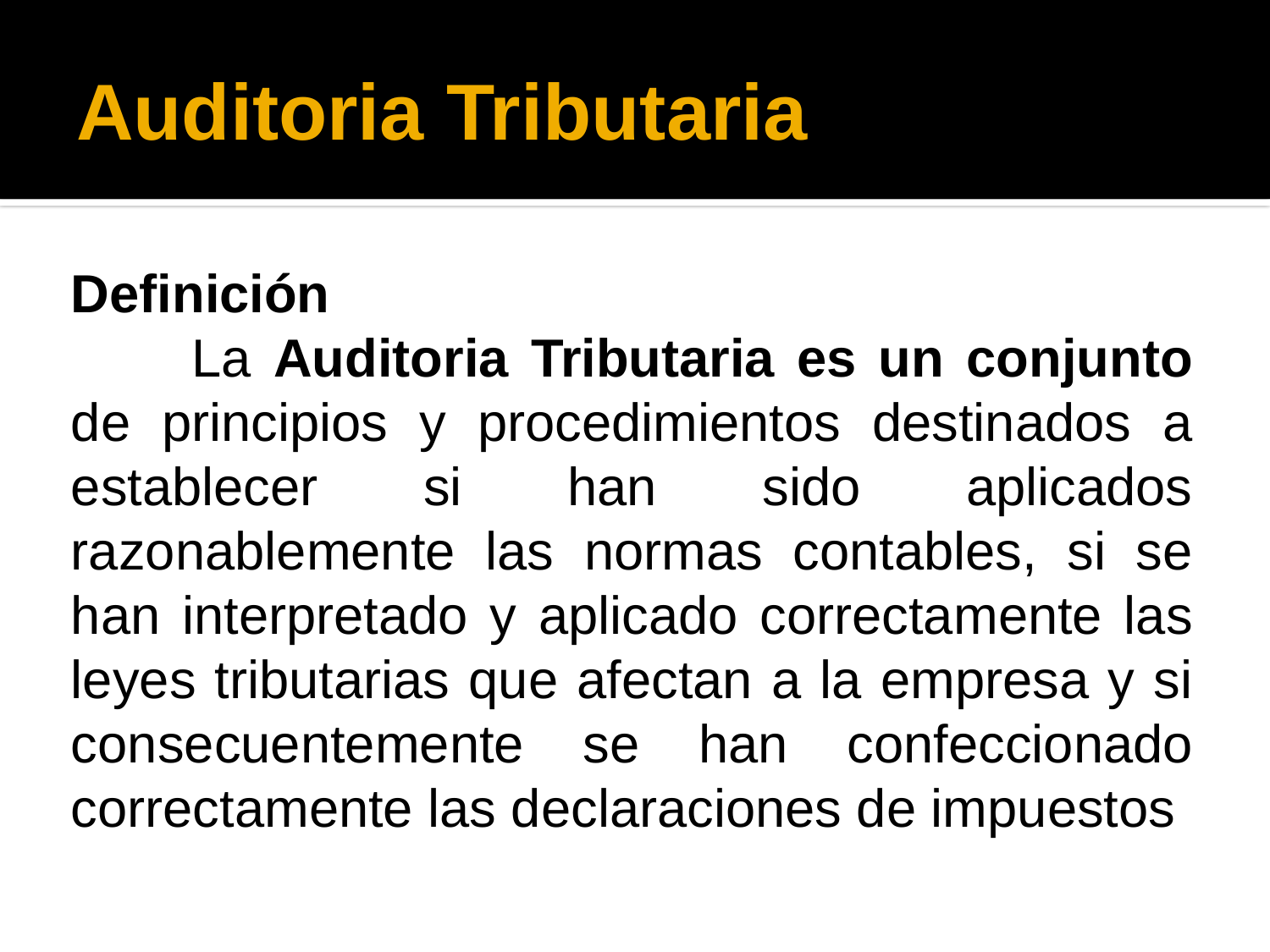

# Auditoria Tributaria
Definición
	La Auditoria Tributaria es un conjunto de principios y procedimientos destinados a establecer si han sido aplicados razonablemente las normas contables, si se han interpretado y aplicado correctamente las leyes tributarias que afectan a la empresa y si consecuentemente se han confeccionado correctamente las declaraciones de impuestos